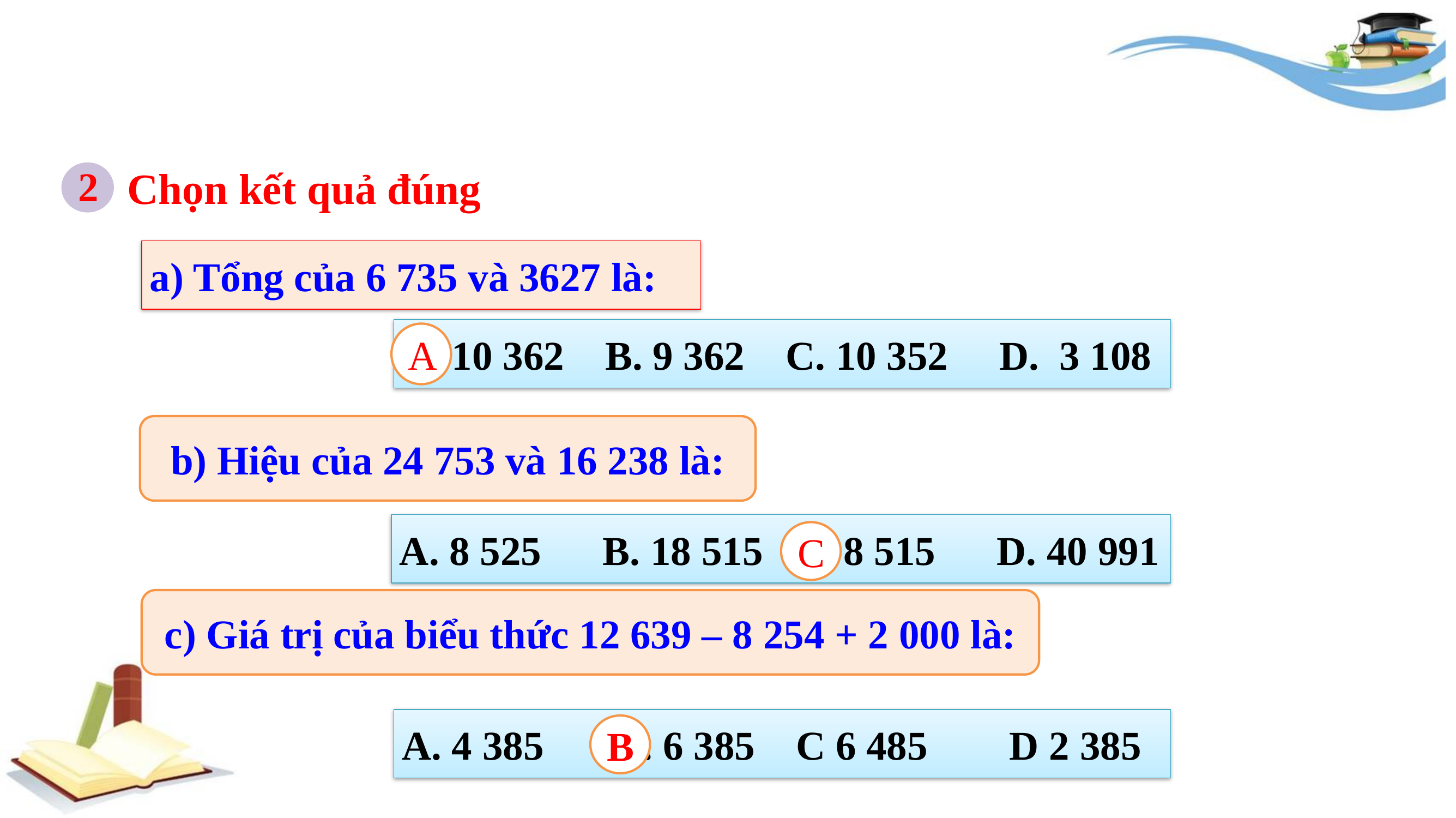

2

Chọn kết quả đúng
a) Tổng của 6 735 và 3627 là:
A. 10 362    B. 9 362    C. 10 352     D.  3 108
A
b) Hiệu của 24 753 và 16 238 là:
A. 8 525      B. 18 515   C. 8 515      D. 40 991
C
c) Giá trị của biểu thức 12 639 – 8 254 + 2 000 là:
A. 4 385       B. 6 385    C 6 485        D 2 385
B